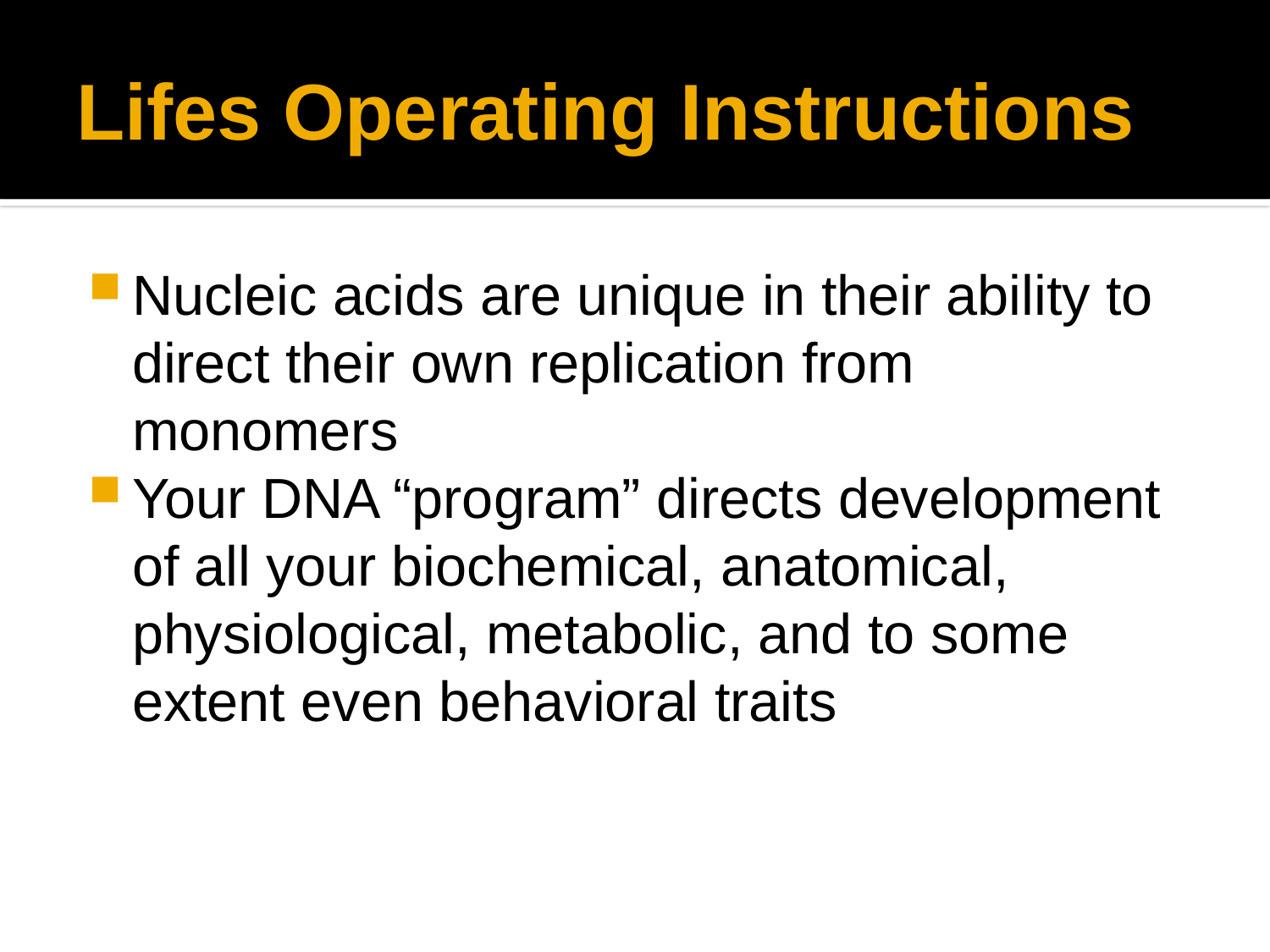

# Lifes Operating Instructions
Nucleic acids are unique in their ability to direct their own replication from monomers
Your DNA “program” directs development of all your biochemical, anatomical, physiological, metabolic, and to some extent even behavioral traits